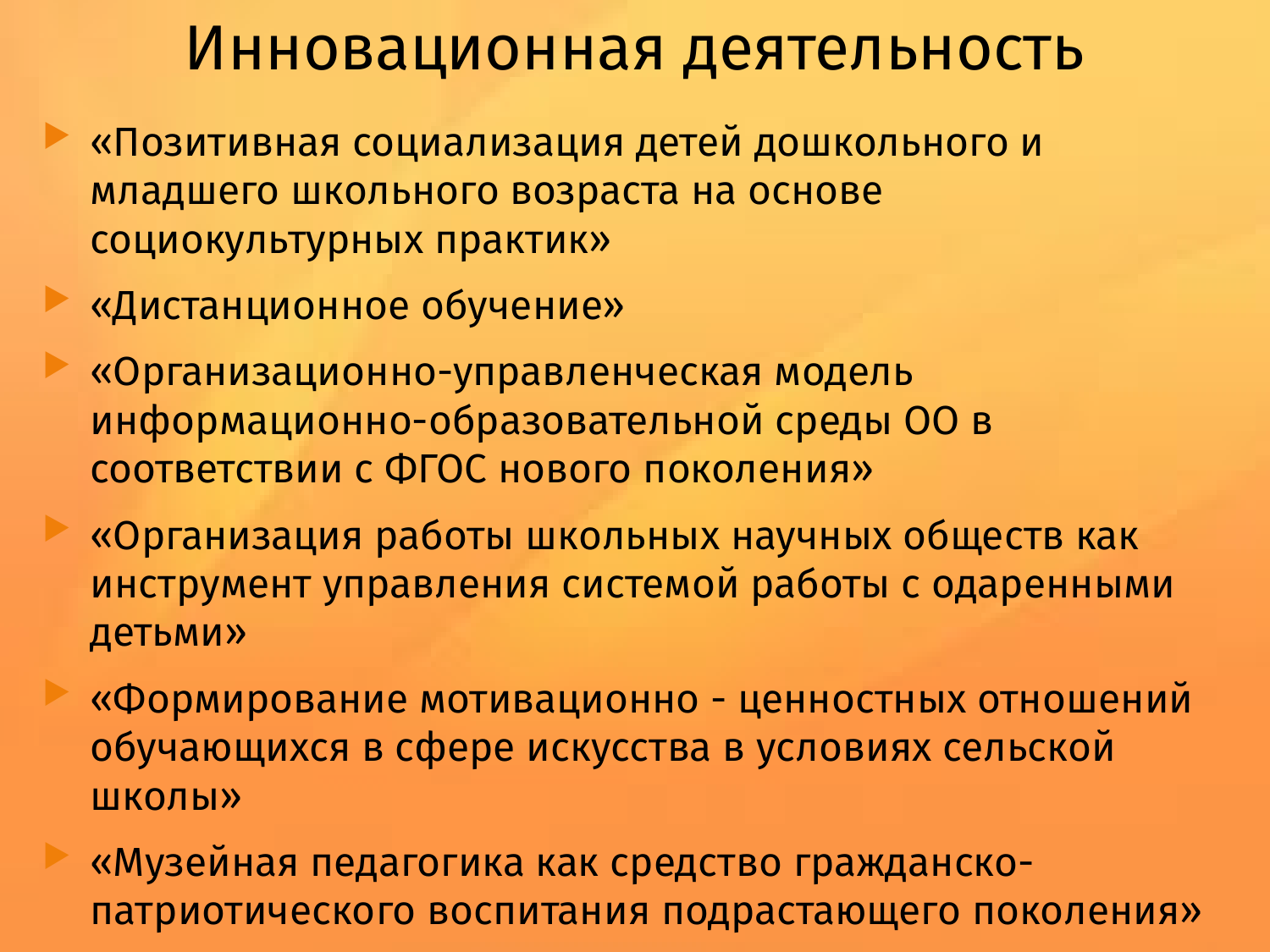

# Инновационная деятельность
«Позитивная социализация детей дошкольного и младшего школьного возраста на основе социокультурных практик»
«Дистанционное обучение»
«Организационно-управленческая модель информационно-образовательной среды ОО в соответствии с ФГОС нового поколения»
«Организация работы школьных научных обществ как инструмент управления системой работы с одаренными детьми»
«Формирование мотивационно - ценностных отношений обучающихся в сфере искусства в условиях сельской школы»
«Музейная педагогика как средство гражданско-патриотического воспитания подрастающего поколения»